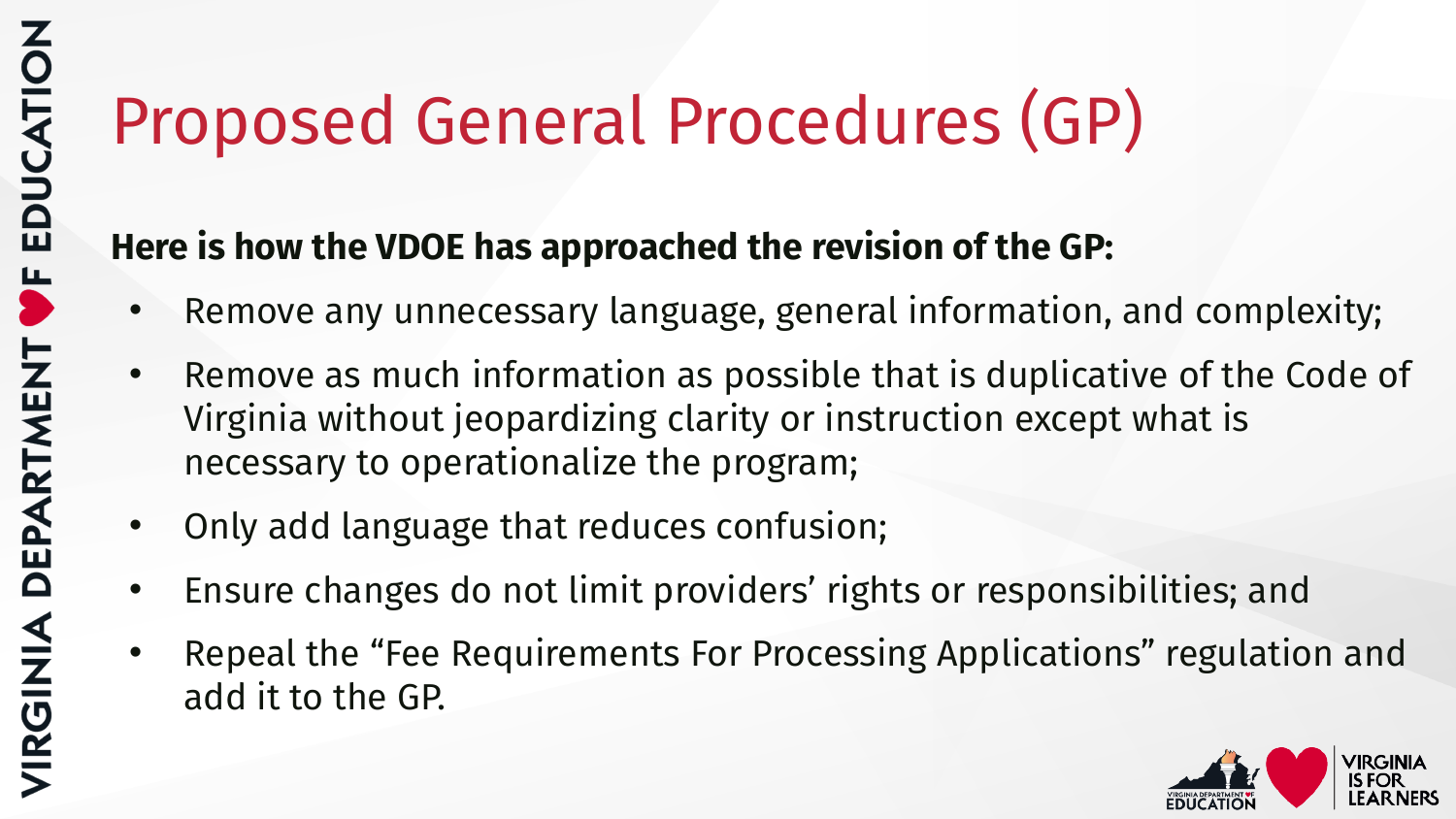

# Proposed General Procedures (GP)
Here is how the VDOE has approached the revision of the GP:
Remove any unnecessary language, general information, and complexity;
Remove as much information as possible that is duplicative of the Code of Virginia without jeopardizing clarity or instruction except what is necessary to operationalize the program;
Only add language that reduces confusion;
Ensure changes do not limit providers’ rights or responsibilities; and
Repeal the “Fee Requirements For Processing Applications” regulation and add it to the GP.